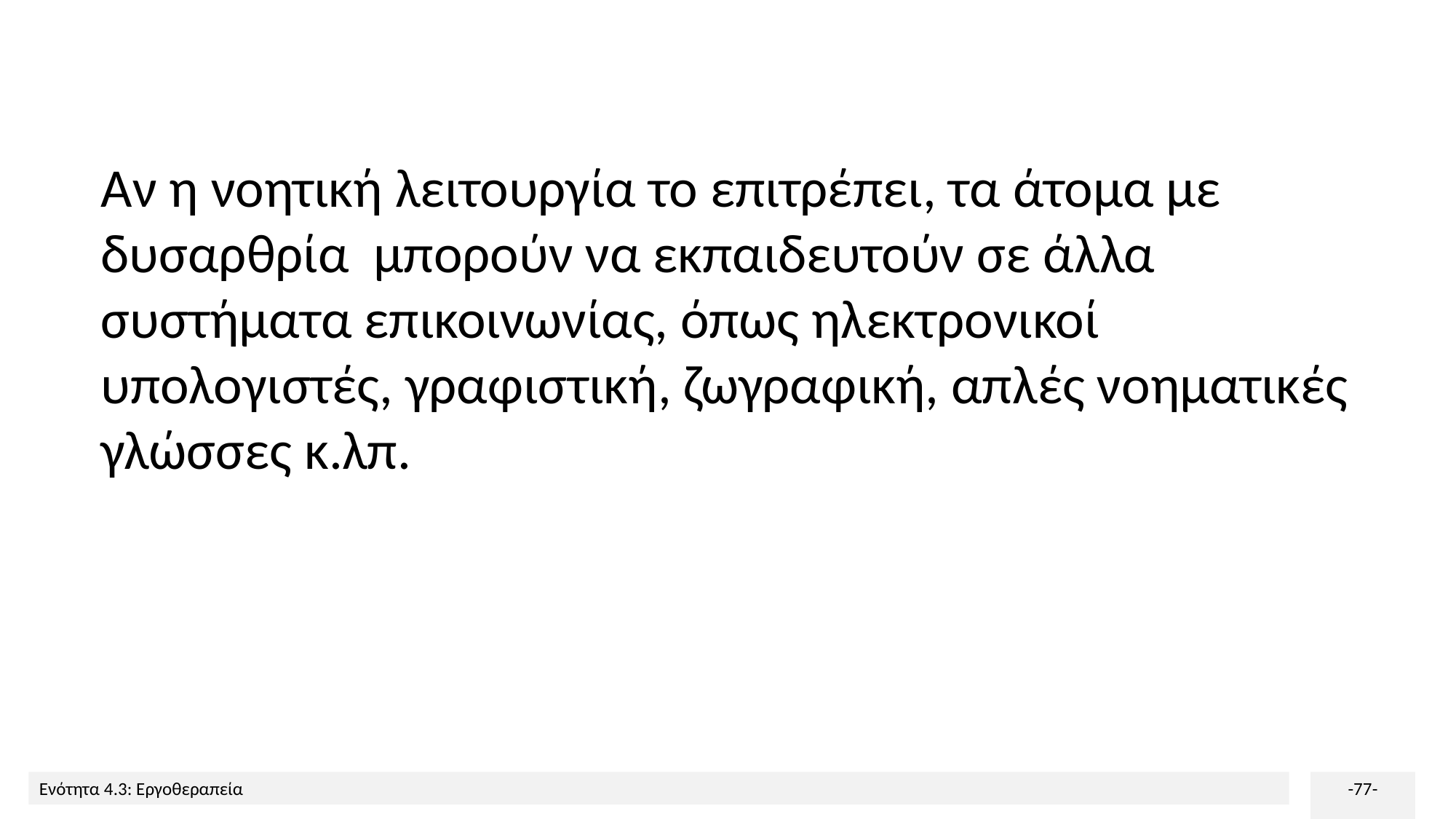

Αν η νοητική λειτουργία το επιτρέπει, τα άτομα με δυσαρθρία  μπορούν να εκπαιδευτούν σε άλλα συστήματα επικοινωνίας, όπως ηλεκτρονικοί υπολογιστές, γραφιστική, ζωγραφική, απλές νοηματικές γλώσσες κ.λπ.